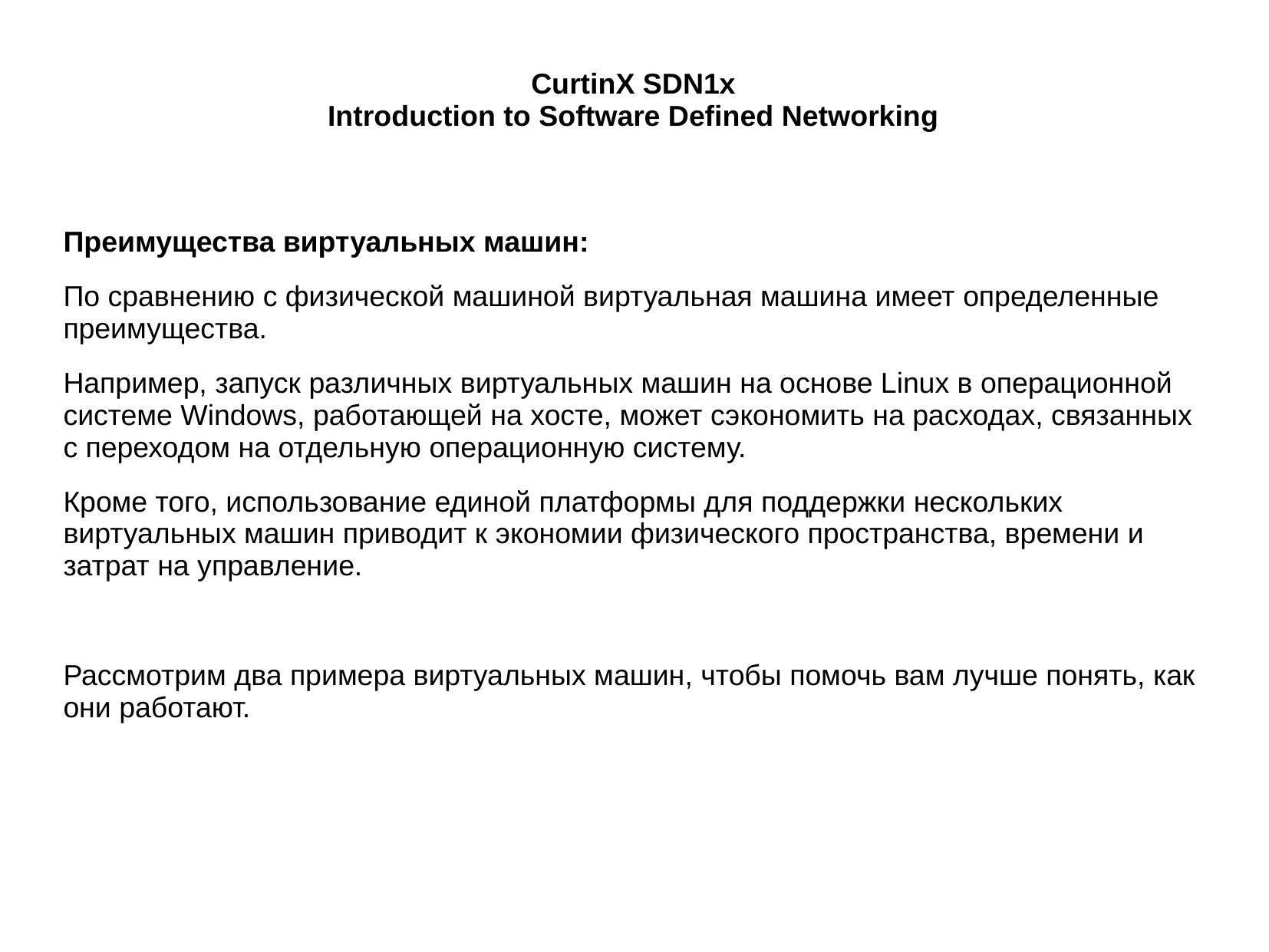

# CurtinX SDN1x Introduction to Software Defined Networking

Преимущества виртуальных машин:
По сравнению с физической машиной виртуальная машина имеет определенные преимущества.
Например, запуск различных виртуальных машин на основе Linux в операционной системе Windows, работающей на хосте, может сэкономить на расходах, связанных с переходом на отдельную операционную систему.
Кроме того, использование единой платформы для поддержки нескольких виртуальных машин приводит к экономии физического пространства, времени и затрат на управление.

Рассмотрим два примера виртуальных машин, чтобы помочь вам лучше понять, как они работают.
Проблема с традиционными сетями при управлении трафиком современной сети передачи данных заключаетсяПо сравнению с традиционными сетями, в которых новые сетевые функции поддерживаются в основном в виде промежуточного программного обеспечения (например, балансировщиков нагрузки и систем обнаружения вторжений), SDN позволяет разработчикам программного обеспечения разрабатывать новые сетевые приложения поверх контроллера SDN, работающего под управлением сетевой операционной системы NOS. в том, что они имеют следующие проблемы: трудно и сложно управлять современными сетями передачи данных с помощью обычных сетей в обычных сетях нет места для инноваций развертывание новых сетевых функций очень дорого трудно обрабатывать неправильные конфигурации и ошибки